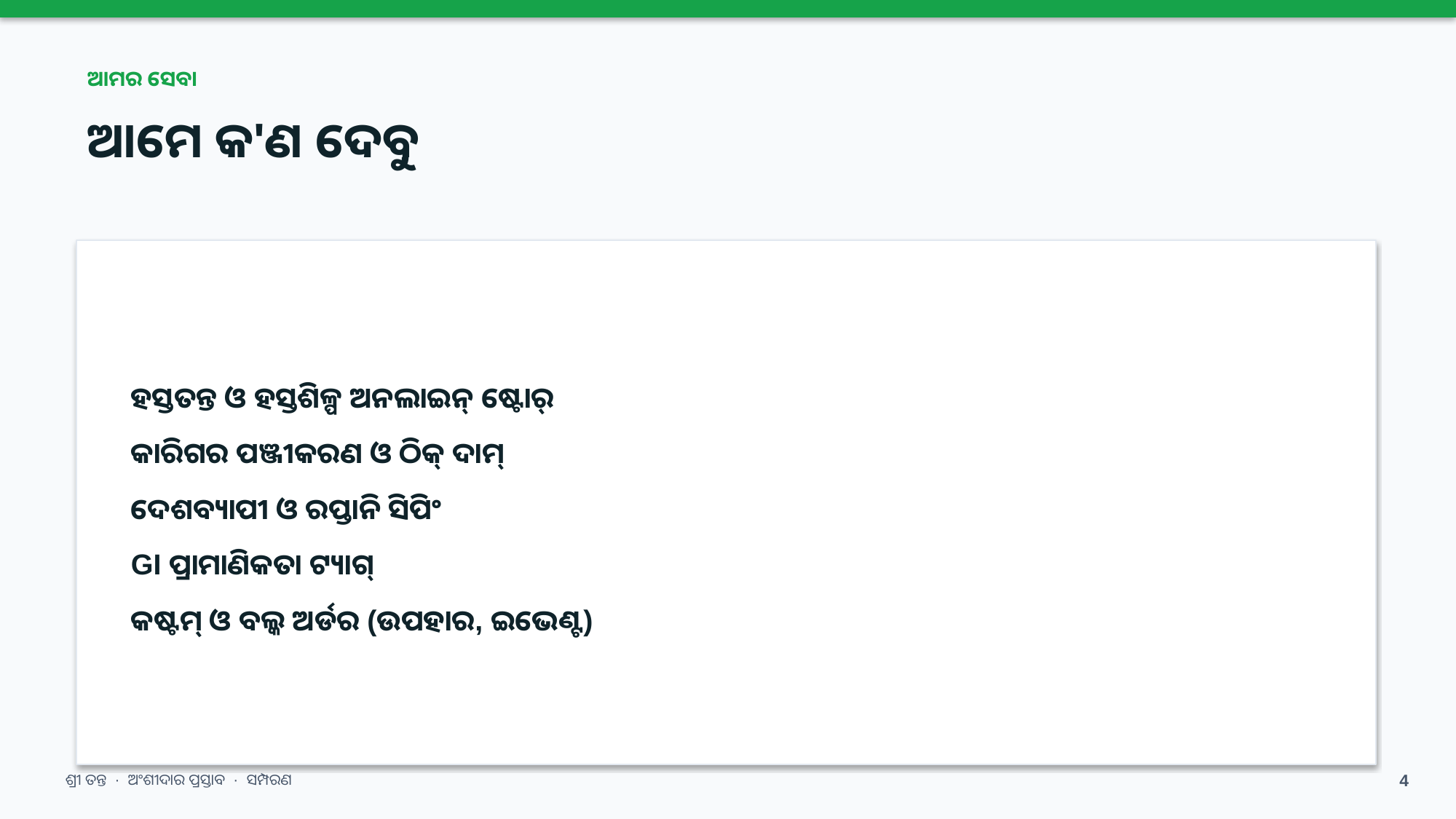

ଆମର ସେବା
ଆମେ କ'ଣ ଦେବୁ

ହସ୍ତତନ୍ତ ଓ ହସ୍ତଶିଳ୍ପ ଅନଲାଇନ୍ ଷ୍ଟୋର୍
କାରିଗର ପଞ୍ଜୀକରଣ ଓ ଠିକ୍ ଦାମ୍
ଦେଶବ୍ୟାପୀ ଓ ରପ୍ତାନି ସିପିଂ
GI ପ୍ରାମାଣିକତା ଟ୍ୟାଗ୍
କଷ୍ଟମ୍ ଓ ବଲ୍କ ଅର୍ଡର (ଉପହାର, ଇଭେଣ୍ଟ)
ଶ୍ରୀ ତନ୍ତ  ·  ଅଂଶୀଦାର ପ୍ରସ୍ତାବ  ·  ସମ୍ପରଣ
4